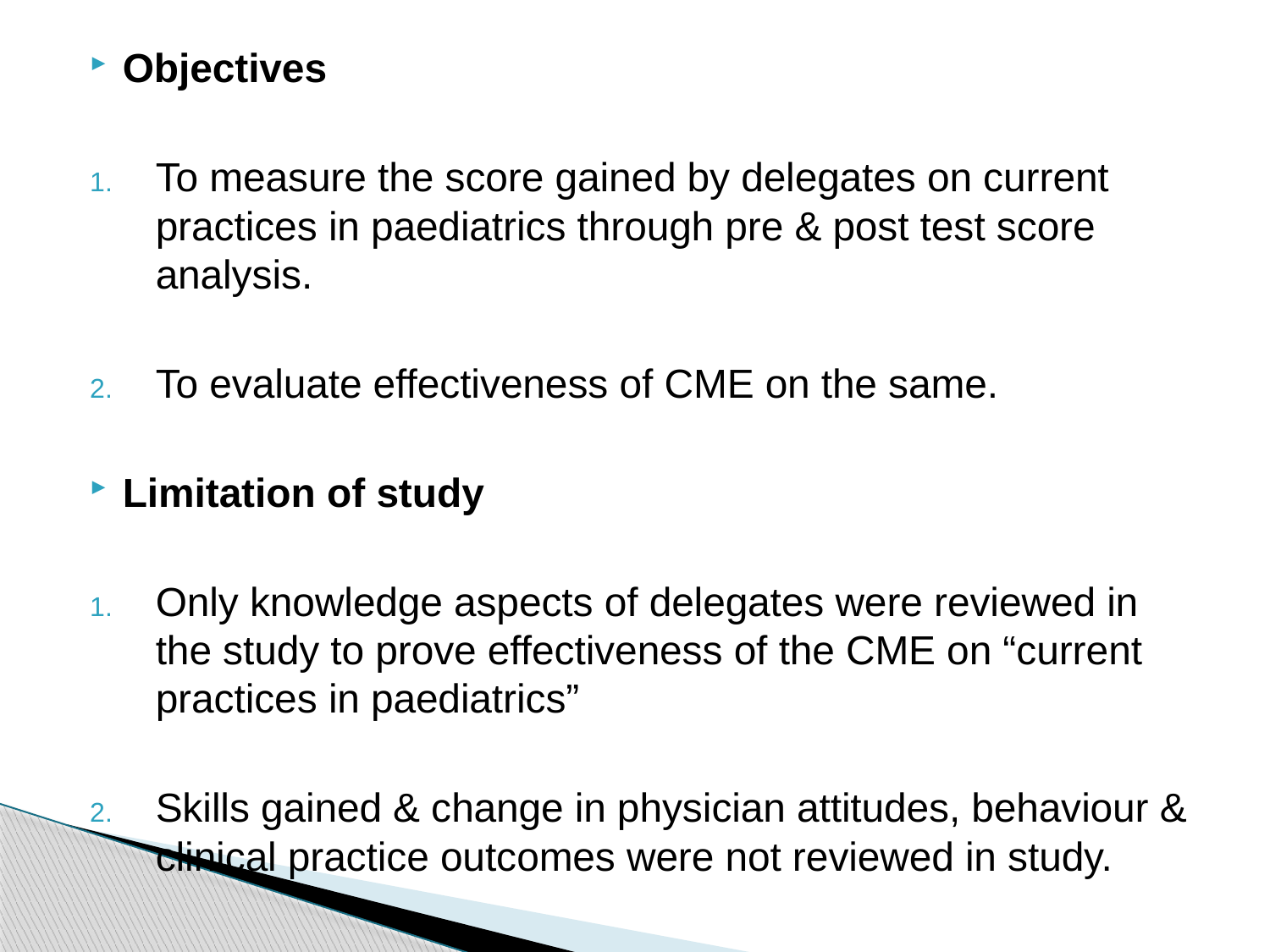

Objectives

To measure the score gained by delegates on current practices in paediatrics through pre & post test score analysis.

To evaluate effectiveness of CME on the same.

Limitation of study

Only knowledge aspects of delegates were reviewed in the study to prove effectiveness of the CME on “current practices in paediatrics”

Skills gained & change in physician attitudes, behaviour & clinical practice outcomes were not reviewed in study.